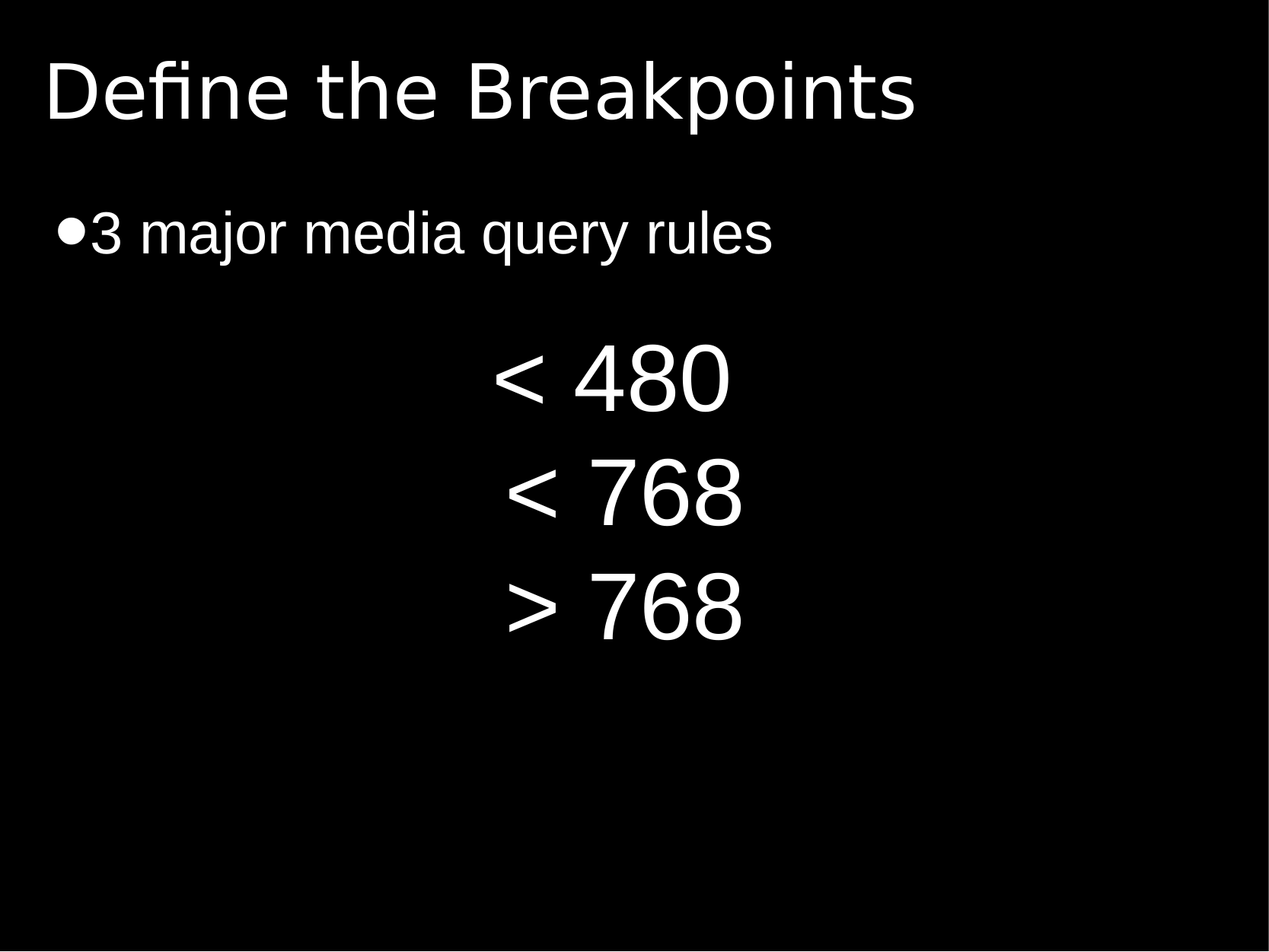

# Define the Breakpoints
3 major media query rules

< 480
< 768
> 768